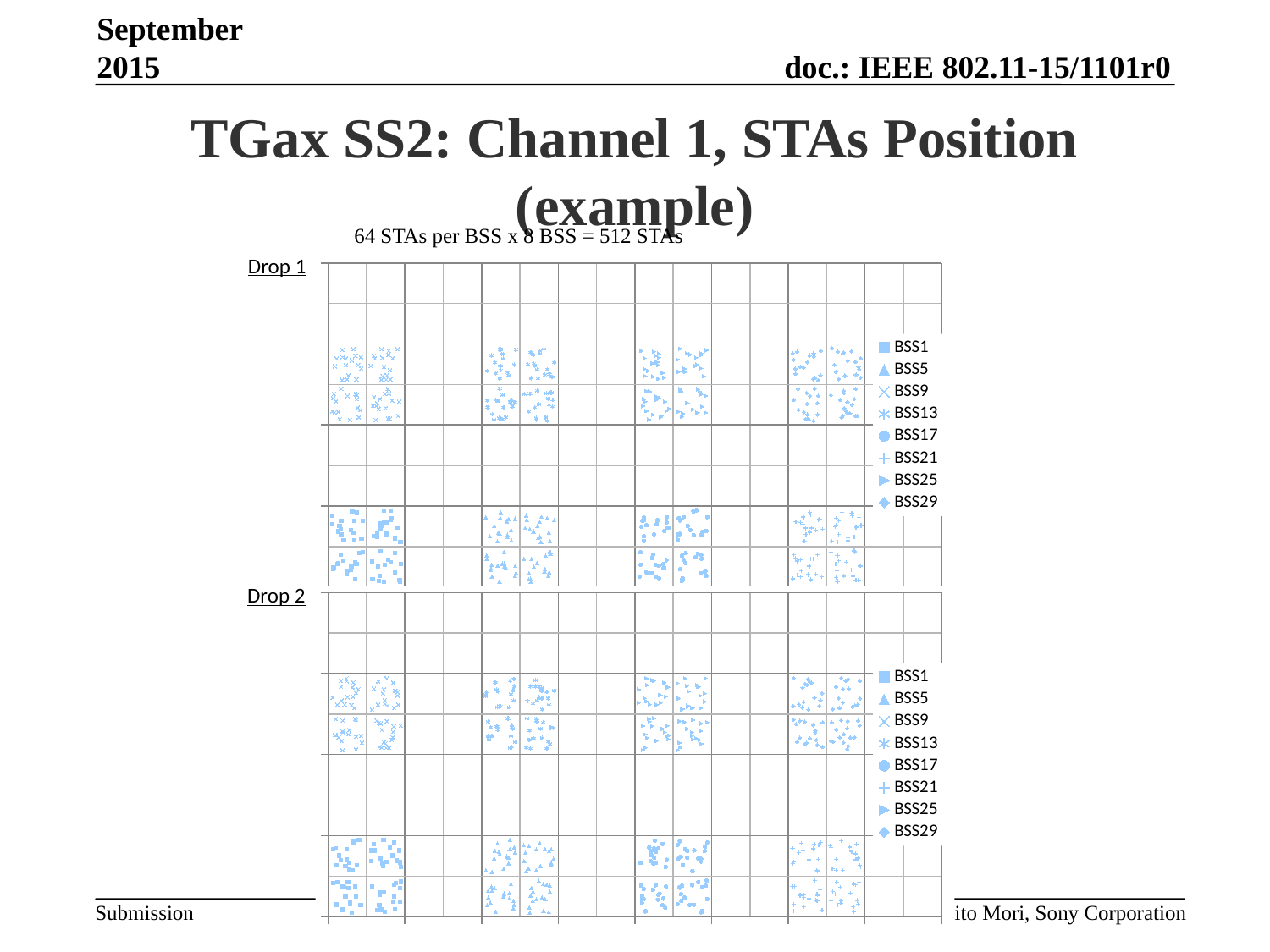

September 2015
# TGax SS2: Channel 1, STAs Position (example)
64 STAs per BSS x 8 BSS = 512 STAs
Drop 1

### Chart

| Category |  |  |  |  |  |  |  |  |
|---|---|---|---|---|---|---|---|---|
Drop 2

### Chart

| Category |  |  |  |  |  |  |  |  |
|---|---|---|---|---|---|---|---|---|
Slide 18
Masahito Mori, Sony Corporation